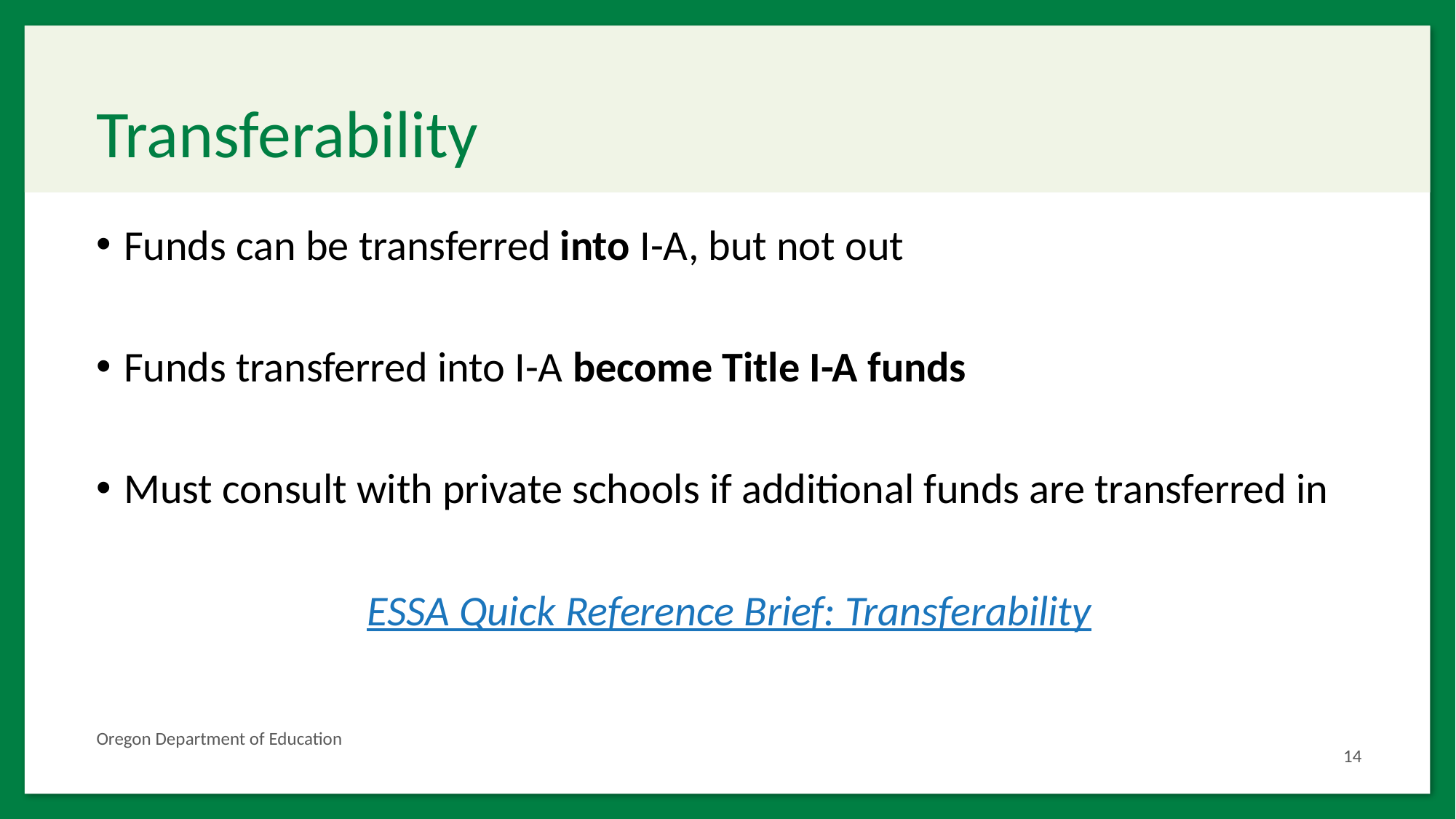

# Transferability
Funds can be transferred into I-A, but not out

Funds transferred into I-A become Title I-A funds

Must consult with private schools if additional funds are transferred in

ESSA Quick Reference Brief: Transferability

Oregon Department of Education
14